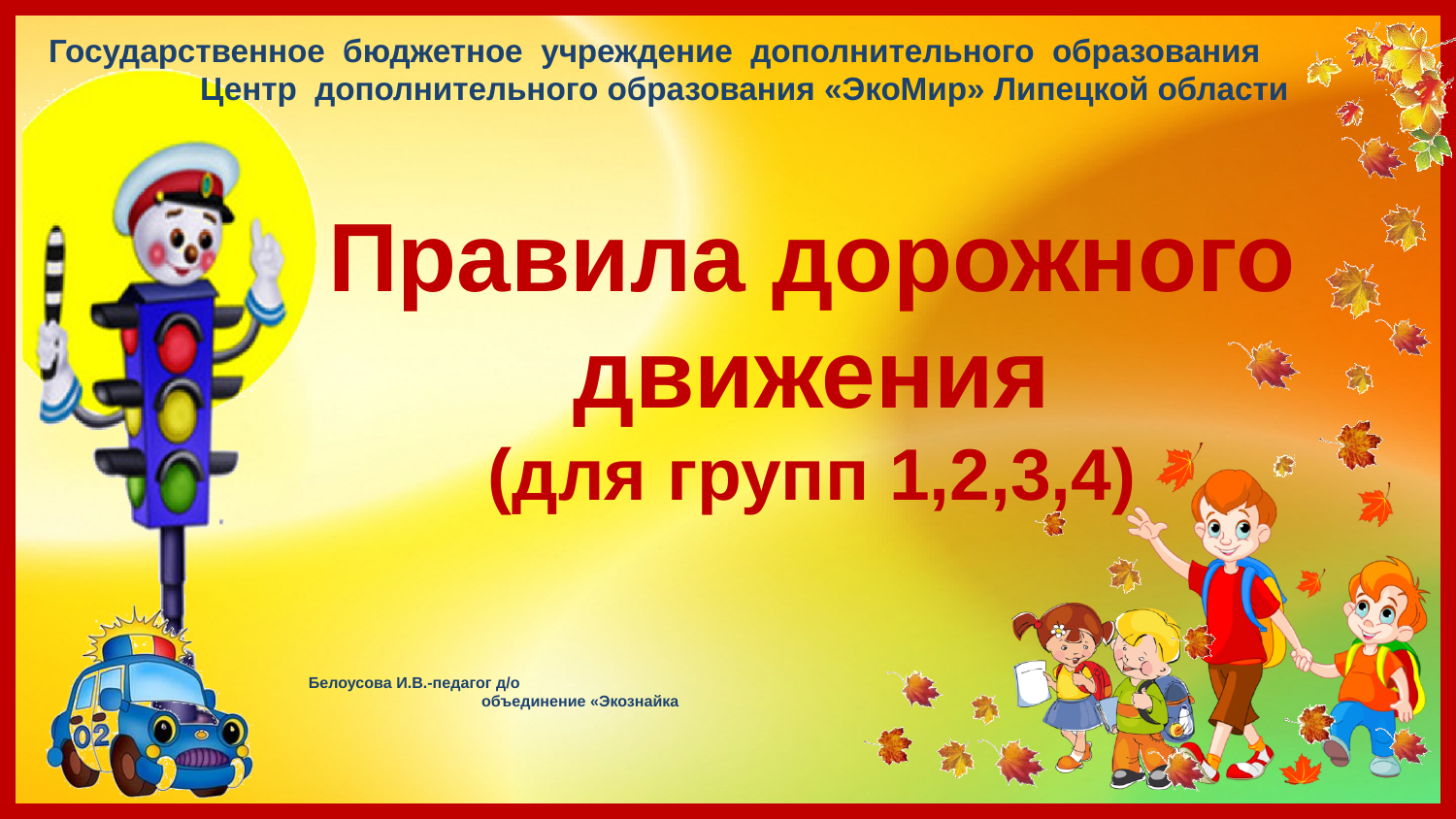

Государственное  бюджетное  учреждение  дополнительного  образования                      Центр  дополнительного образования «ЭкоМир» Липецкой области
# Правила дорожного движения (для групп 1,2,3,4)

   Белоусова И.В.-педагог д/о                                                                                объединение «Экознайка